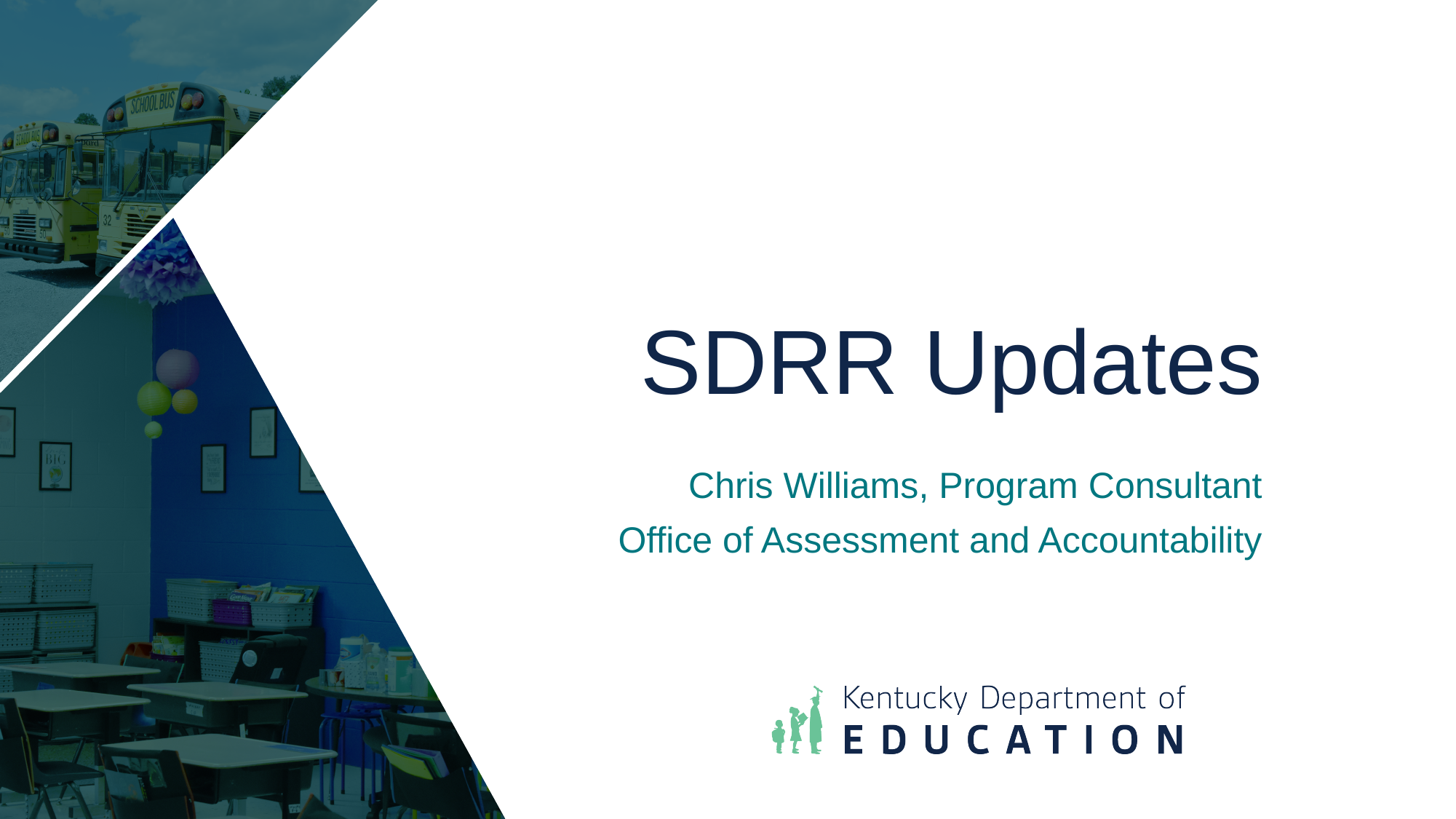

# SDRR Updates
Chris Williams, Program Consultant
Office of Assessment and Accountability